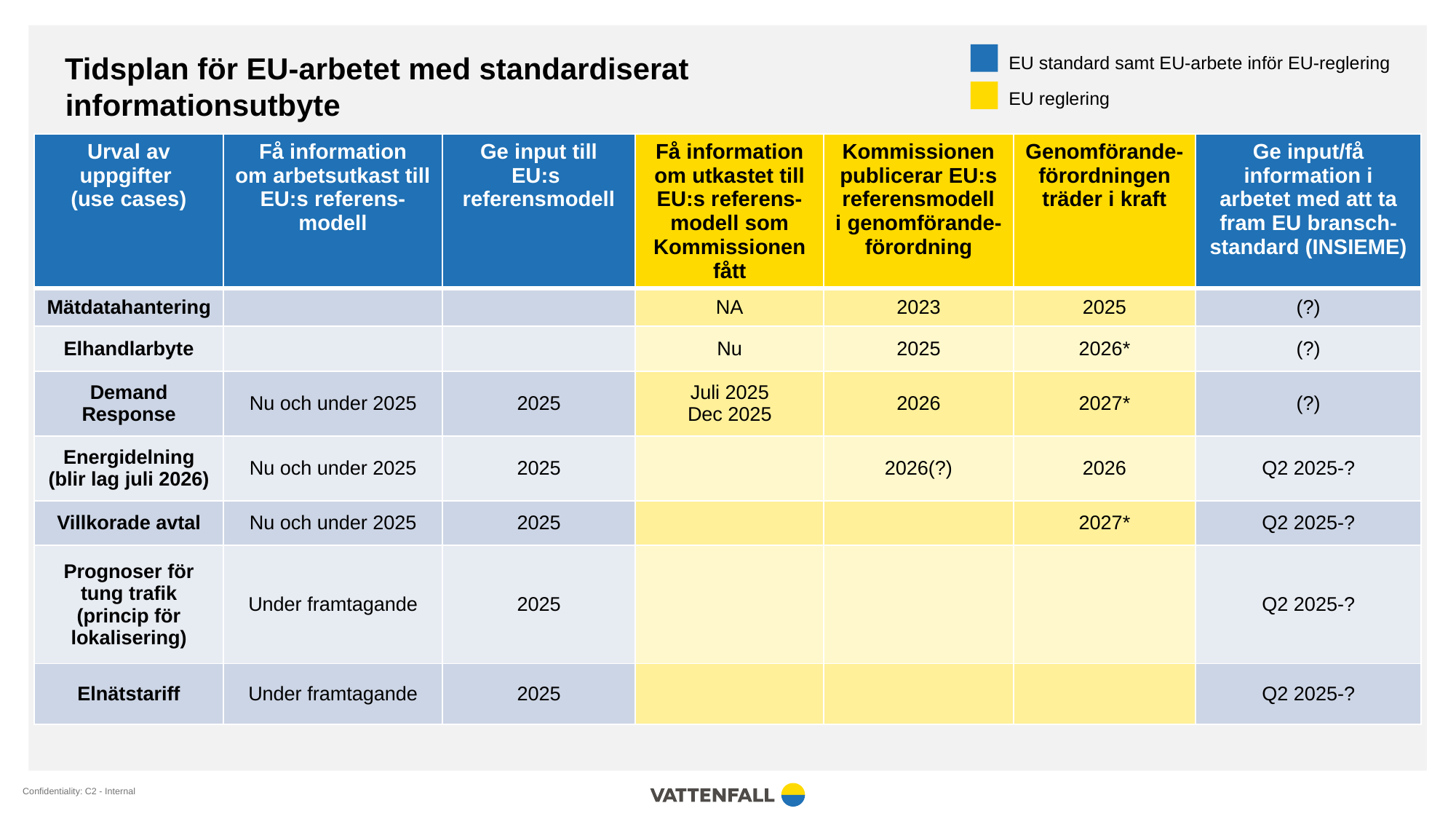

Tidsplan för EU-arbetet med standardiserat informationsutbyte

EU standard samt EU-arbete inför EU-reglering

EU reglering
| Urval av uppgifter (use cases) | Få information om arbetsutkast till EU:s referens-modell | Ge input till EU:s referensmodell | Få information om utkastet till EU:s referens-modell som Kommissionen fått | Kommissionen publicerar EU:s referensmodell i genomförande-förordning | Genomförande-förordningen träder i kraft | Ge input/få information i arbetet med att ta fram EU bransch-standard (INSIEME) |
| --- | --- | --- | --- | --- | --- | --- |
| Mätdatahantering |  |  | NA | 2023 | 2025 | (?) |
| Elhandlarbyte |  |  | Nu | 2025 | 2026\* | (?) |
| Demand Response | Nu och under 2025 | 2025 | Juli 2025 Dec 2025 | 2026 | 2027\* | (?) |
| Energidelning (blir lag juli 2026) | Nu och under 2025 | 2025 |  | 2026(?) | 2026 | Q2 2025-? |
| Villkorade avtal | Nu och under 2025 | 2025 |  |  | 2027\* | Q2 2025-? |
| Prognoser för tung trafik (princip för lokalisering) | Under framtagande | 2025 |  |  |  | Q2 2025-? |
| Elnätstariff | Under framtagande | 2025 |  |  |  | Q2 2025-? |